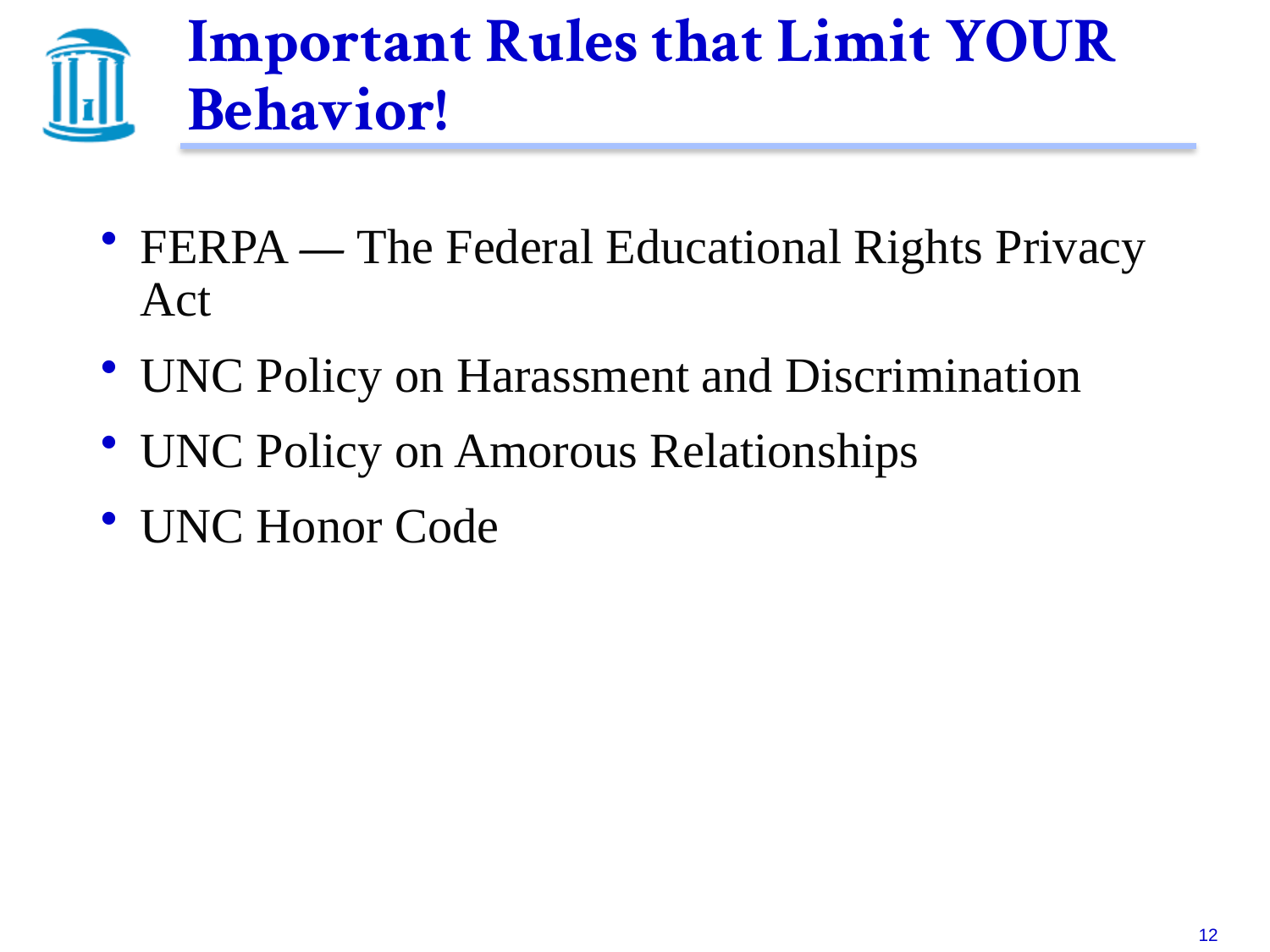

# Important Rules that Limit YOUR Behavior!
FERPA — The Federal Educational Rights Privacy Act
UNC Policy on Harassment and Discrimination
UNC Policy on Amorous Relationships
UNC Honor Code